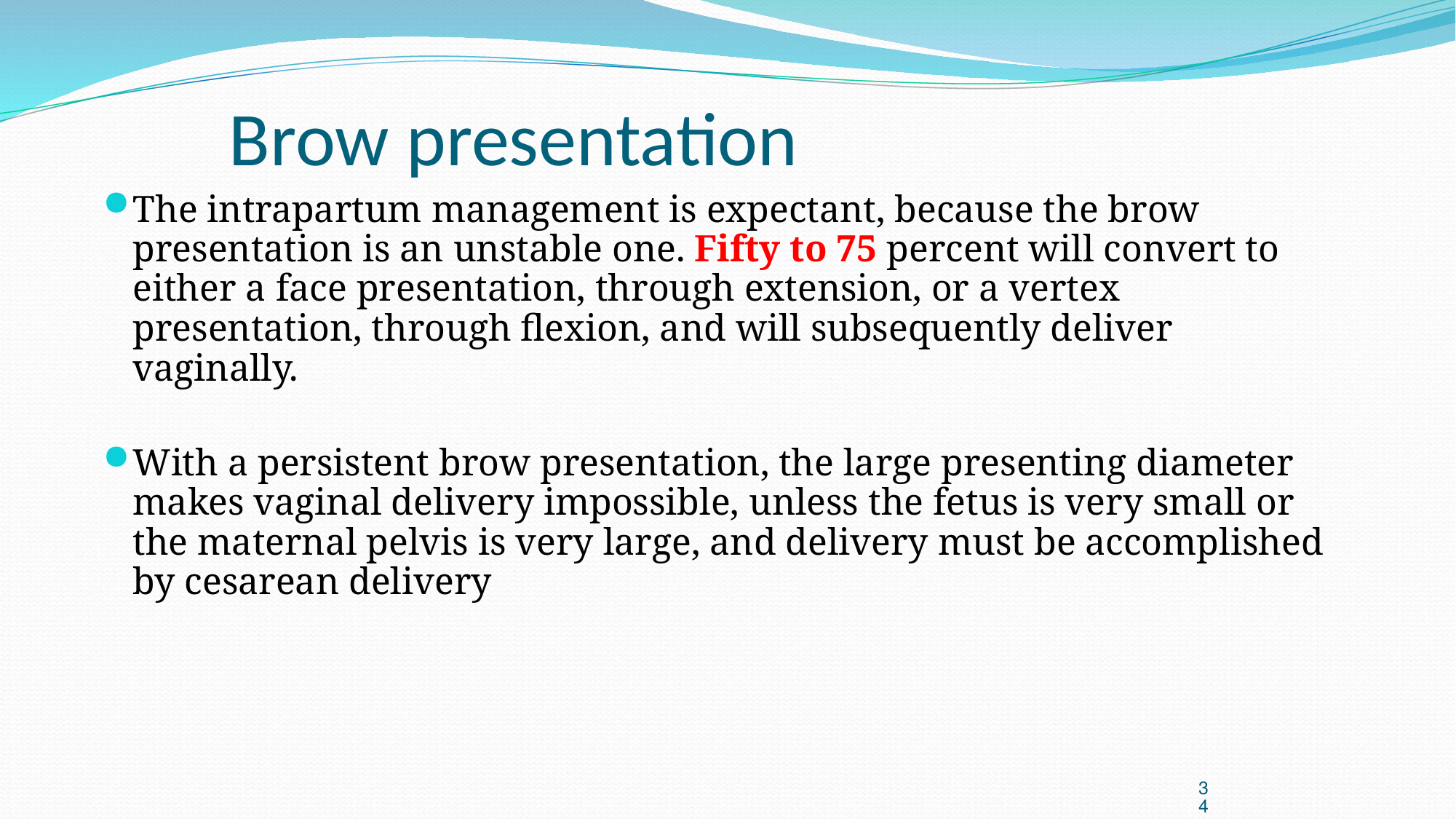

Brow presentation
The intrapartum management is expectant, because the brow presentation is an unstable one. Fifty to 75 percent will convert to either a face presentation, through extension, or a vertex presentation, through flexion, and will subsequently deliver vaginally.

With a persistent brow presentation, the large presenting diameter makes vaginal delivery impossible, unless the fetus is very small or the maternal pelvis is very large, and delivery must be accomplished by cesarean delivery
34